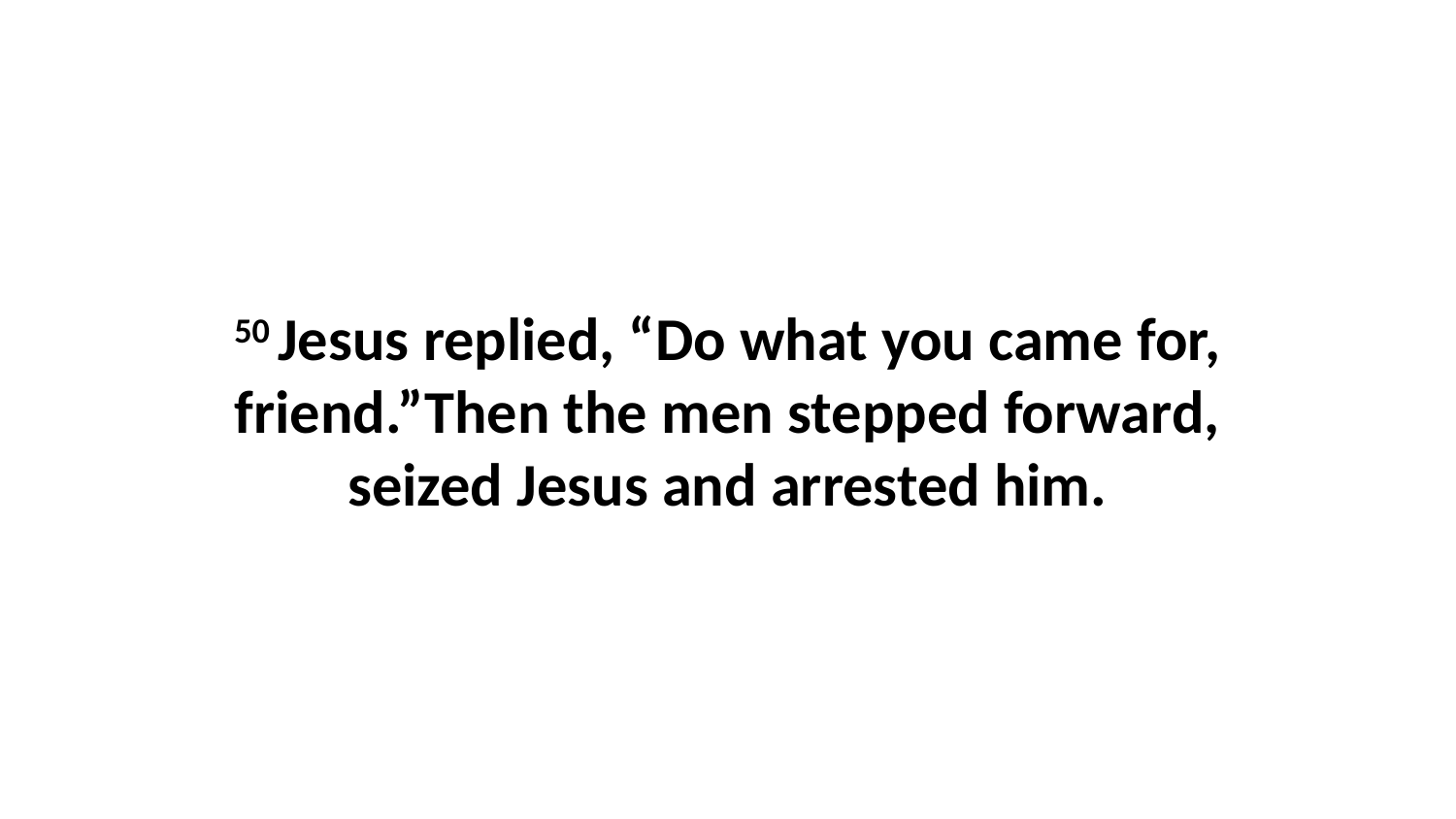

50 Jesus replied, “Do what you came for, friend.”Then the men stepped forward, seized Jesus and arrested him.